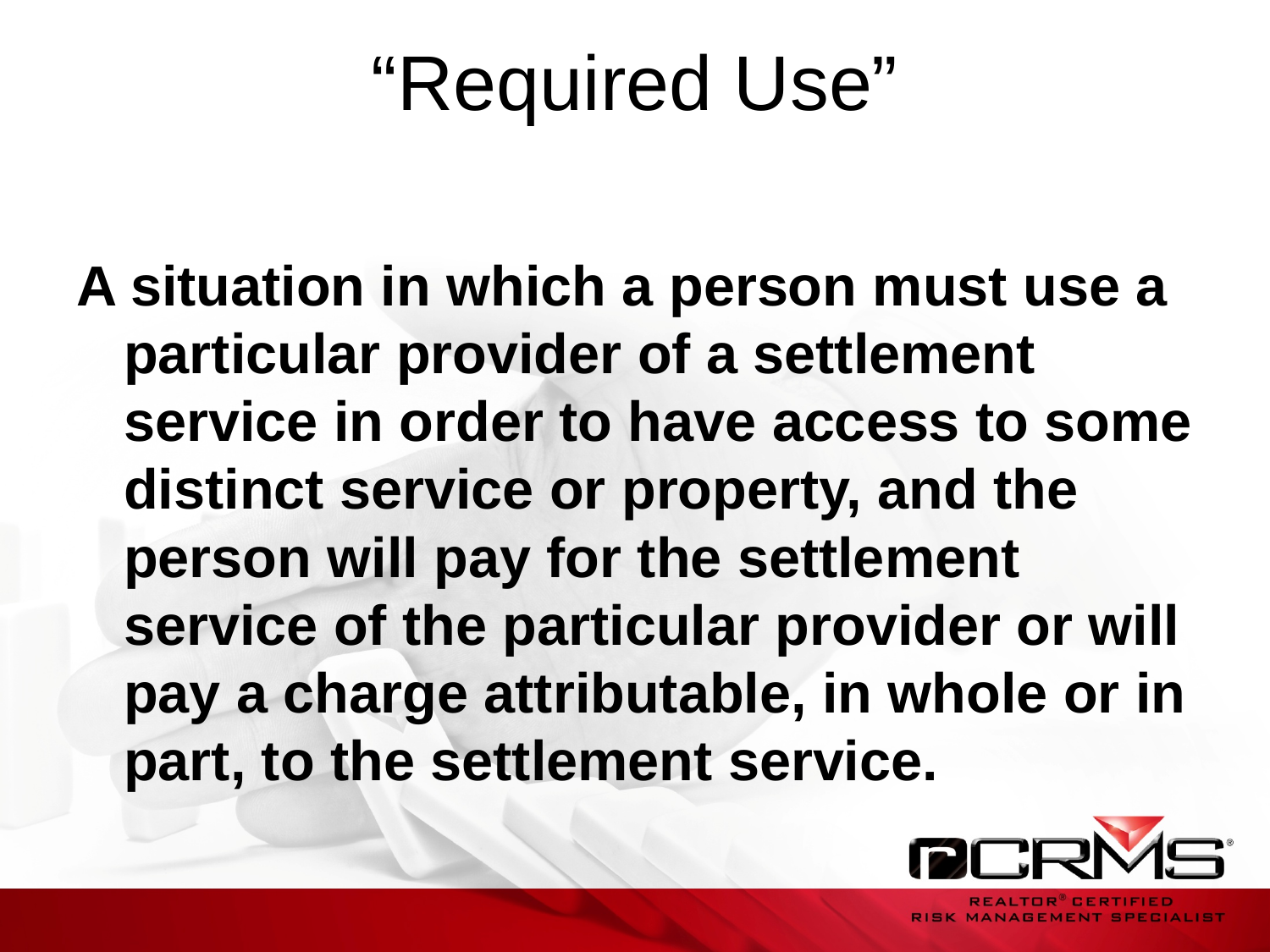

# “Required Use”
A situation in which a person must use a particular provider of a settlement service in order to have access to some distinct service or property, and the person will pay for the settlement service of the particular provider or will pay a charge attributable, in whole or in part, to the settlement service.